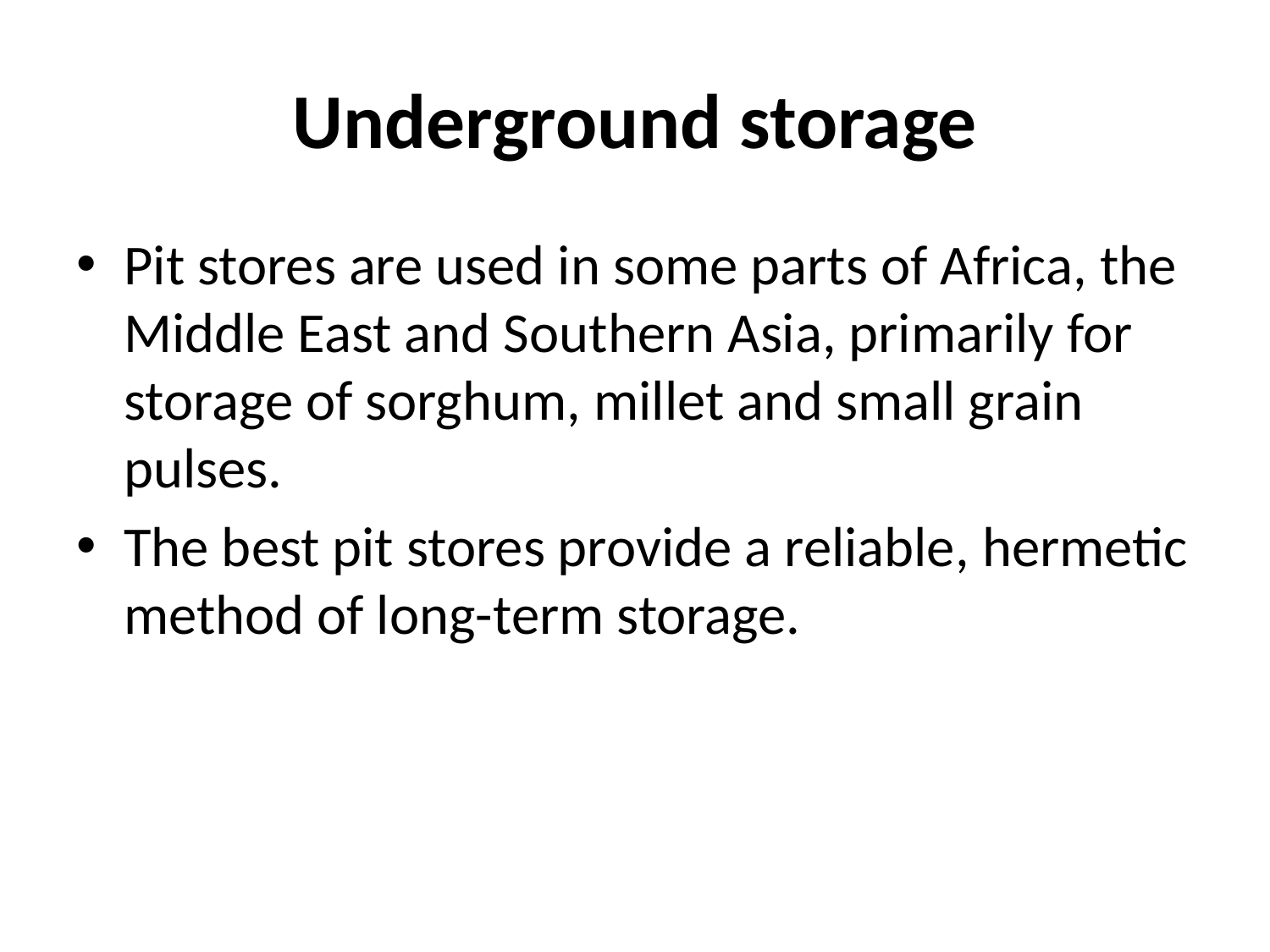

# Underground storage
Pit stores are used in some parts of Africa, the Middle East and Southern Asia, primarily for storage of sorghum, millet and small grain pulses.
The best pit stores provide a reliable, hermetic method of long-term storage.